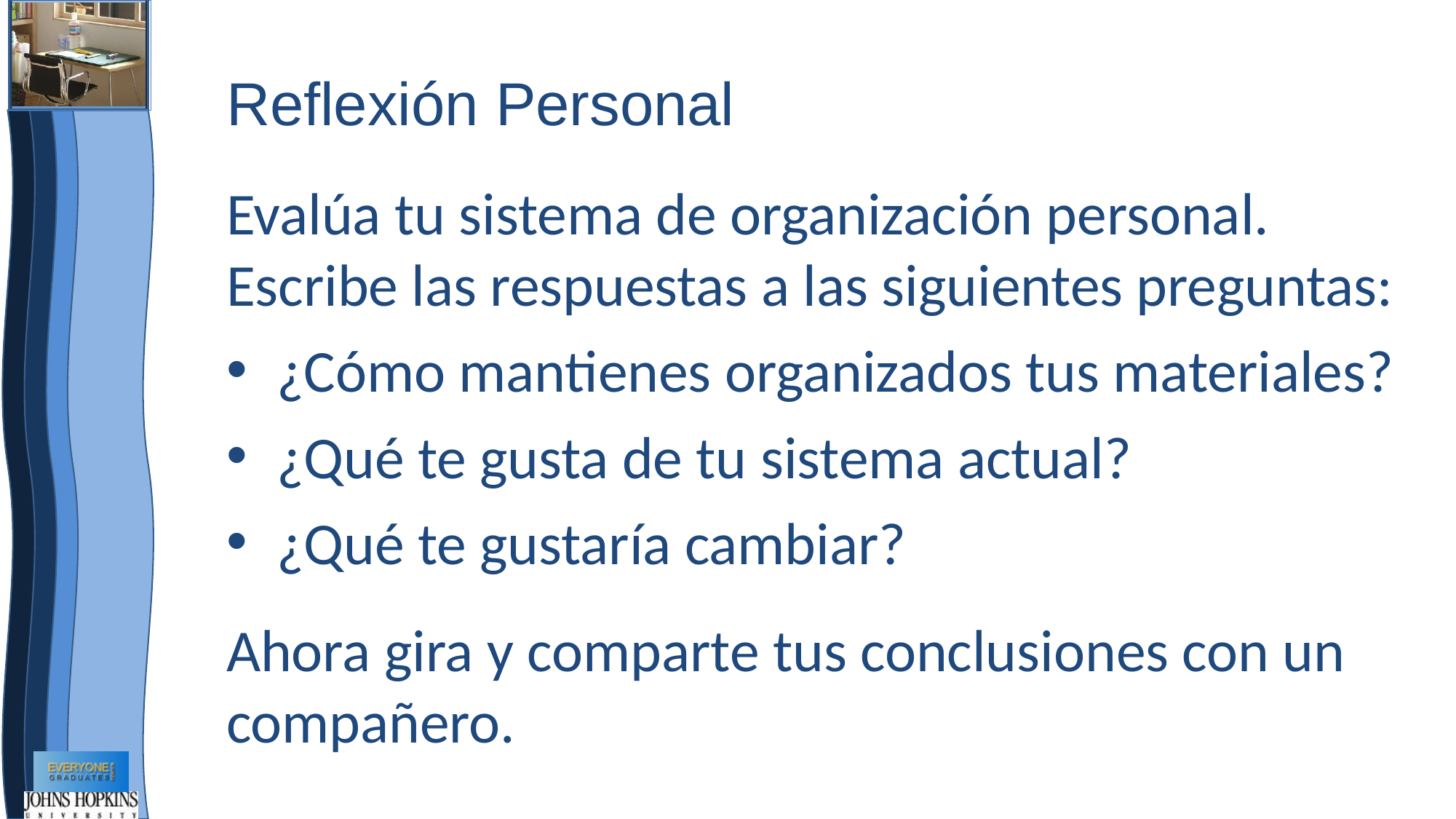

# Reflexión Personal
Evalúa tu sistema de organización personal. Escribe las respuestas a las siguientes preguntas:
¿Cómo mantienes organizados tus materiales?
¿Qué te gusta de tu sistema actual?
¿Qué te gustaría cambiar?
Ahora gira y comparte tus conclusiones con un compañero.